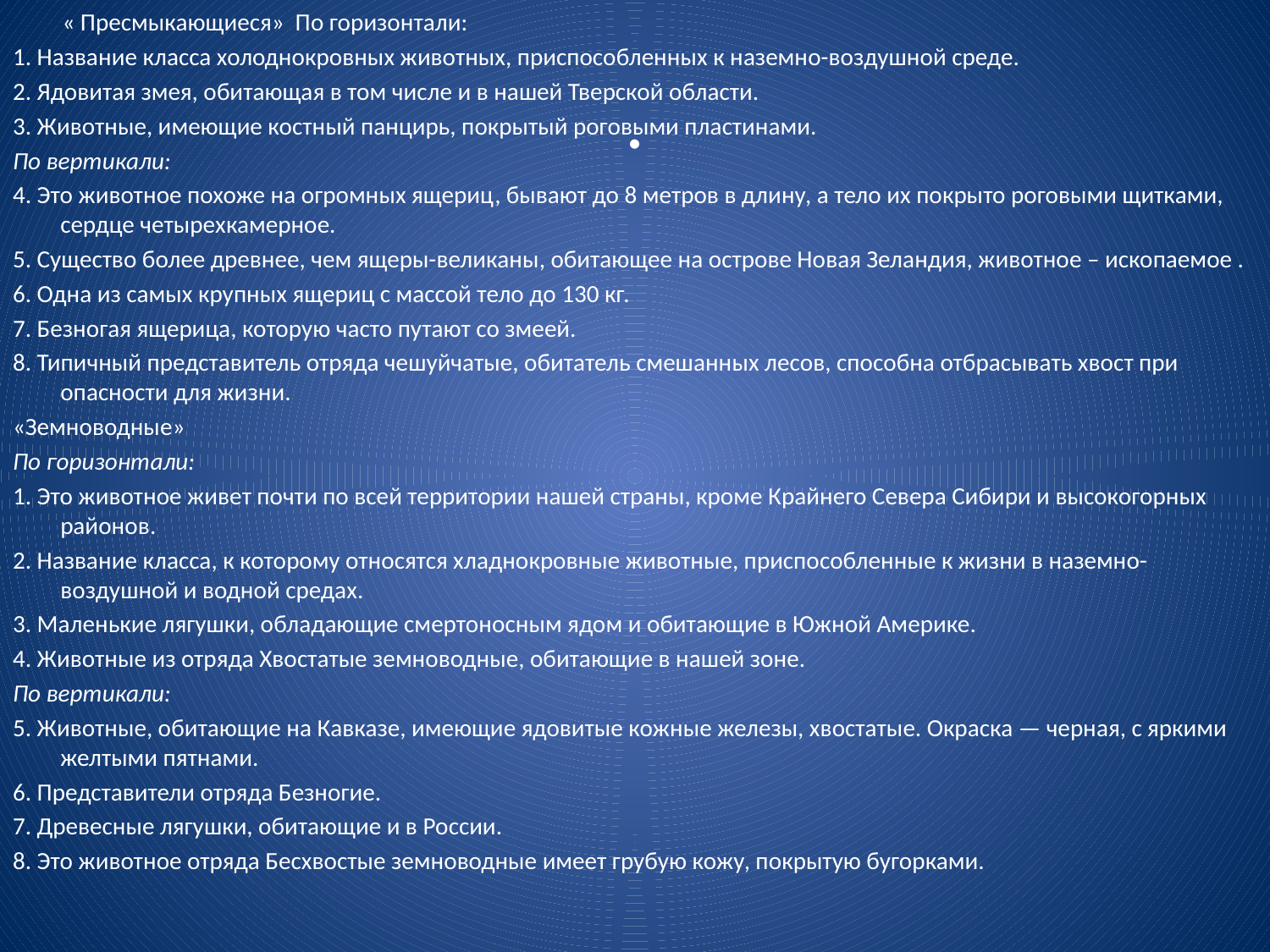

« Пресмыкающиеся»  По горизонтали:
1. Название класса холоднокровных животных, приспособленных к наземно-воздушной среде.
2. Ядовитая змея, обитающая в том числе и в нашей Тверской области.
3. Животные, имеющие костный панцирь, покрытый роговыми пластинами.
По вертикали:
4. Это животное похоже на огромных ящериц, бывают до 8 метров в длину, а тело их покрыто роговыми щитками, сердце четырехкамерное.
5. Существо более древнее, чем ящеры-великаны, обитающее на острове Новая Зеландия, животное – ископаемое .
6. Одна из самых крупных ящериц с массой тело до 130 кг.
7. Безногая ящерица, которую часто путают со змеей.
8. Типичный представитель отряда чешуйчатые, обитатель смешанных лесов, способна отбрасывать хвост при опасности для жизни.
«Земноводные»
По горизонтали:
1. Это животное живет почти по всей территории нашей страны, кроме Крайнего Севера Сибири и высокогорных районов.
2. Название класса, к которому относятся хладнокровные животные, приспособленные к жизни в наземно-воздушной и водной средах.
3. Маленькие лягушки, обладающие смертоносным ядом и обитающие в Южной Америке.
4. Животные из отряда Хвостатые земноводные, обитающие в нашей зоне.
По вертикали:
5. Животные, обитающие на Кавказе, имеющие ядовитые кожные железы, хвостатые. Окраска — черная, с яркими желтыми пятнами.
6. Представители отряда Безногие.
7. Древесные лягушки, обитающие и в России.
8. Это животное отряда Бесхвостые земноводные имеет грубую кожу, покрытую бугорками.

# .